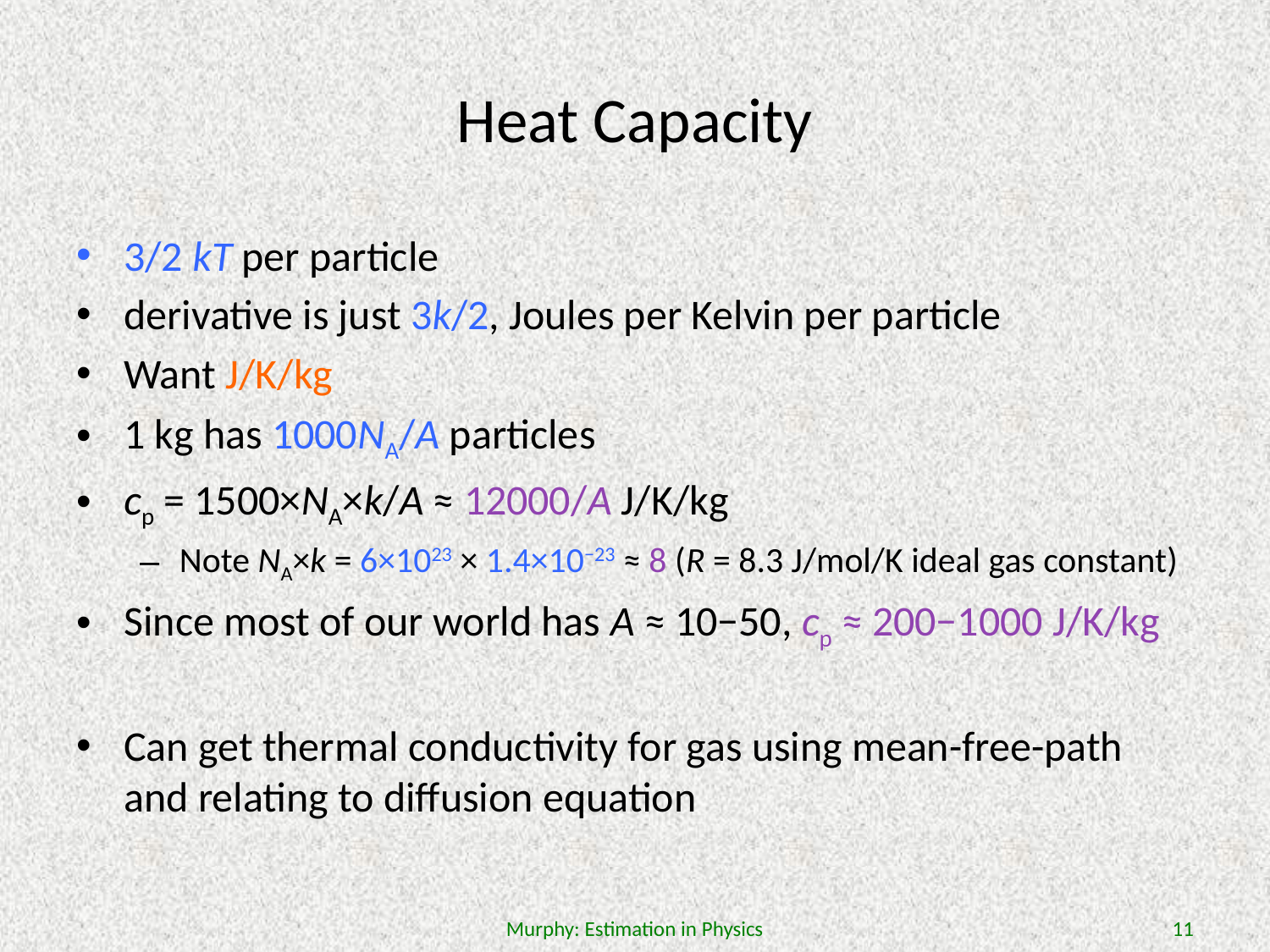

# Heat Capacity
3/2 kT per particle
derivative is just 3k/2, Joules per Kelvin per particle
Want J/K/kg
1 kg has 1000NA/A particles
cp = 1500×NA×k/A ≈ 12000/A J/K/kg
Note NA×k = 6×1023 × 1.4×10−23 ≈ 8 (R = 8.3 J/mol/K ideal gas constant)
Since most of our world has A ≈ 10−50, cp ≈ 200−1000 J/K/kg

Can get thermal conductivity for gas using mean-free-path and relating to diffusion equation
Murphy: Estimation in Physics
11